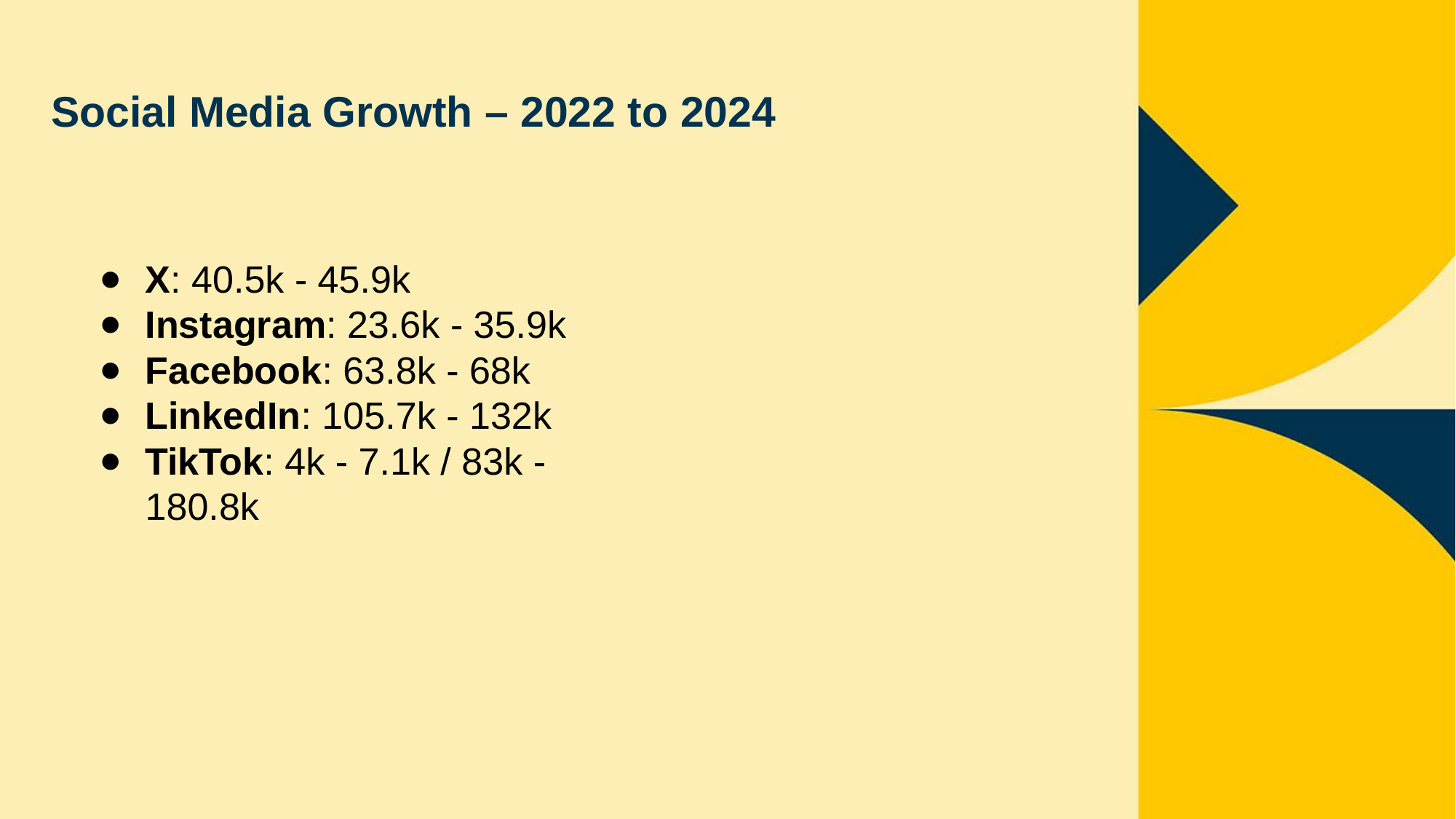

# Social Media Growth – 2022 to 2024
X: 40.5k - 45.9k
Instagram: 23.6k - 35.9k
Facebook: 63.8k - 68k
LinkedIn: 105.7k - 132k
TikTok: 4k - 7.1k / 83k - 180.8k